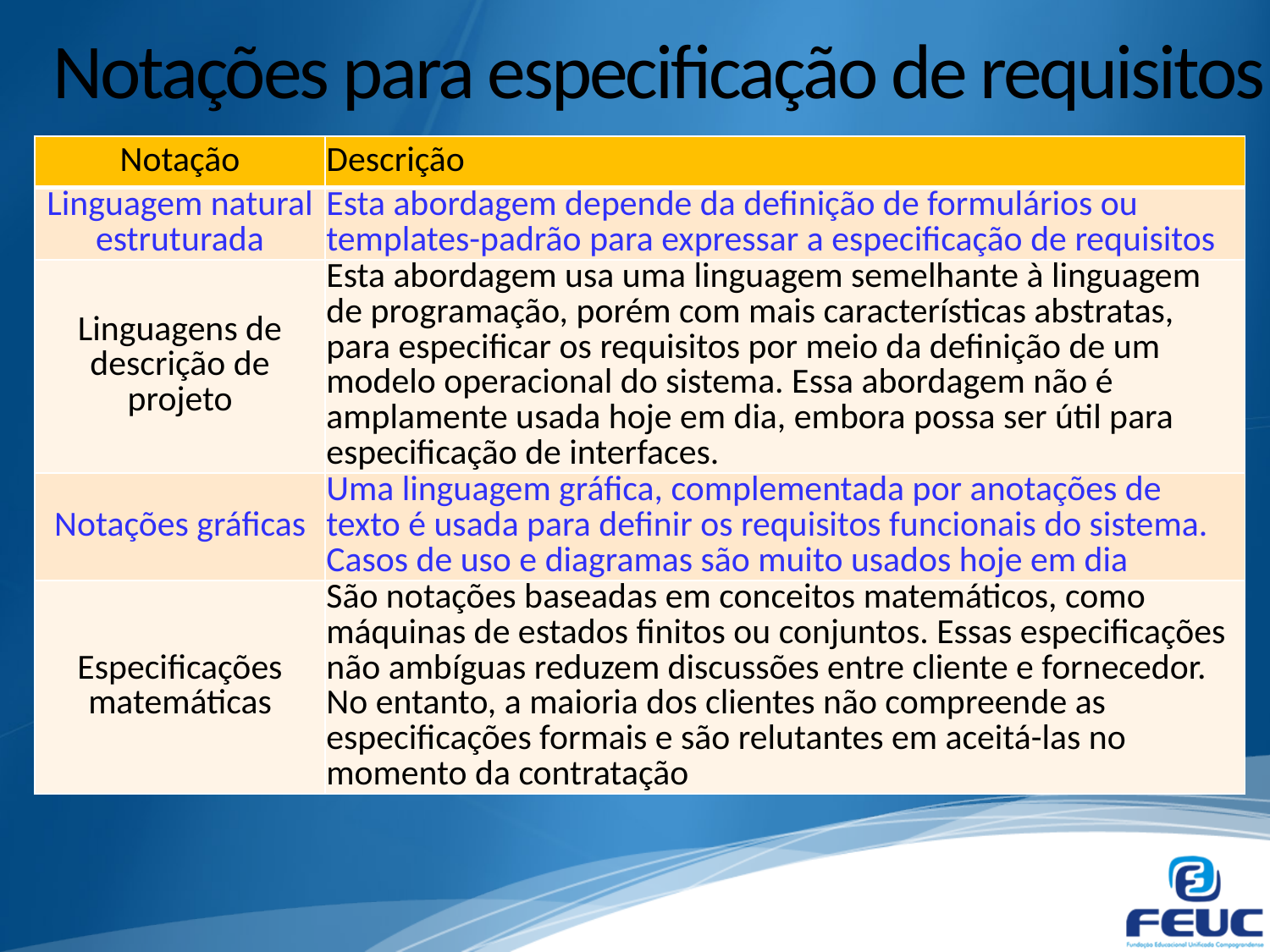

# Notações para especificação de requisitos
| Notação | Descrição |
| --- | --- |
| Linguagem natural estruturada | Esta abordagem depende da definição de formulários ou templates-padrão para expressar a especificação de requisitos |
| Linguagens de descrição de projeto | Esta abordagem usa uma linguagem semelhante à linguagem de programação, porém com mais características abstratas, para especificar os requisitos por meio da definição de um modelo operacional do sistema. Essa abordagem não é amplamente usada hoje em dia, embora possa ser útil para especificação de interfaces. |
| Notações gráficas | Uma linguagem gráfica, complementada por anotações de texto é usada para definir os requisitos funcionais do sistema. Casos de uso e diagramas são muito usados hoje em dia |
| Especificações matemáticas | São notações baseadas em conceitos matemáticos, como máquinas de estados finitos ou conjuntos. Essas especificações não ambíguas reduzem discussões entre cliente e fornecedor. No entanto, a maioria dos clientes não compreende as especificações formais e são relutantes em aceitá-las no momento da contratação |